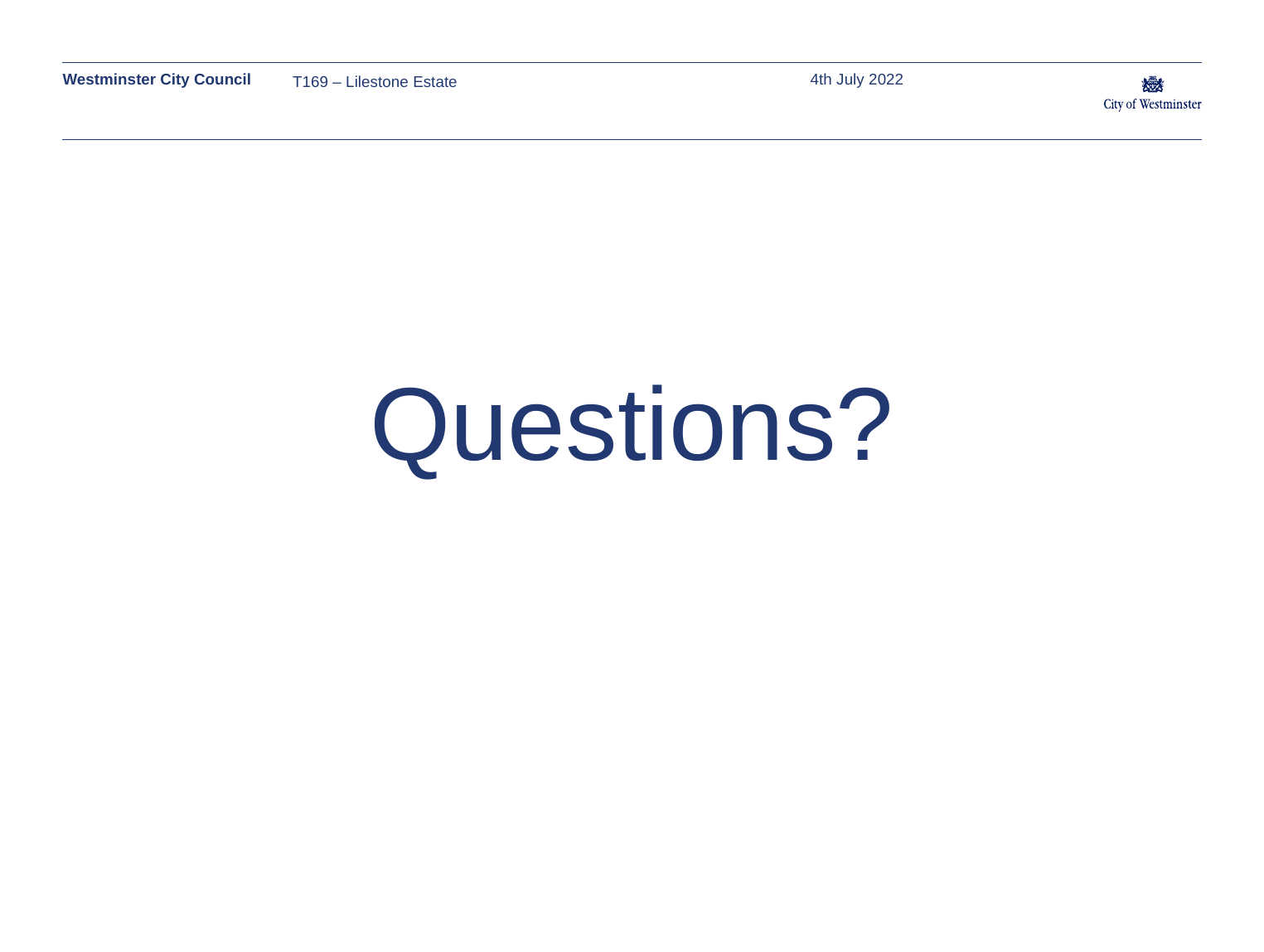

T169 – Lilestone Estate
4th July 2022
Questions?